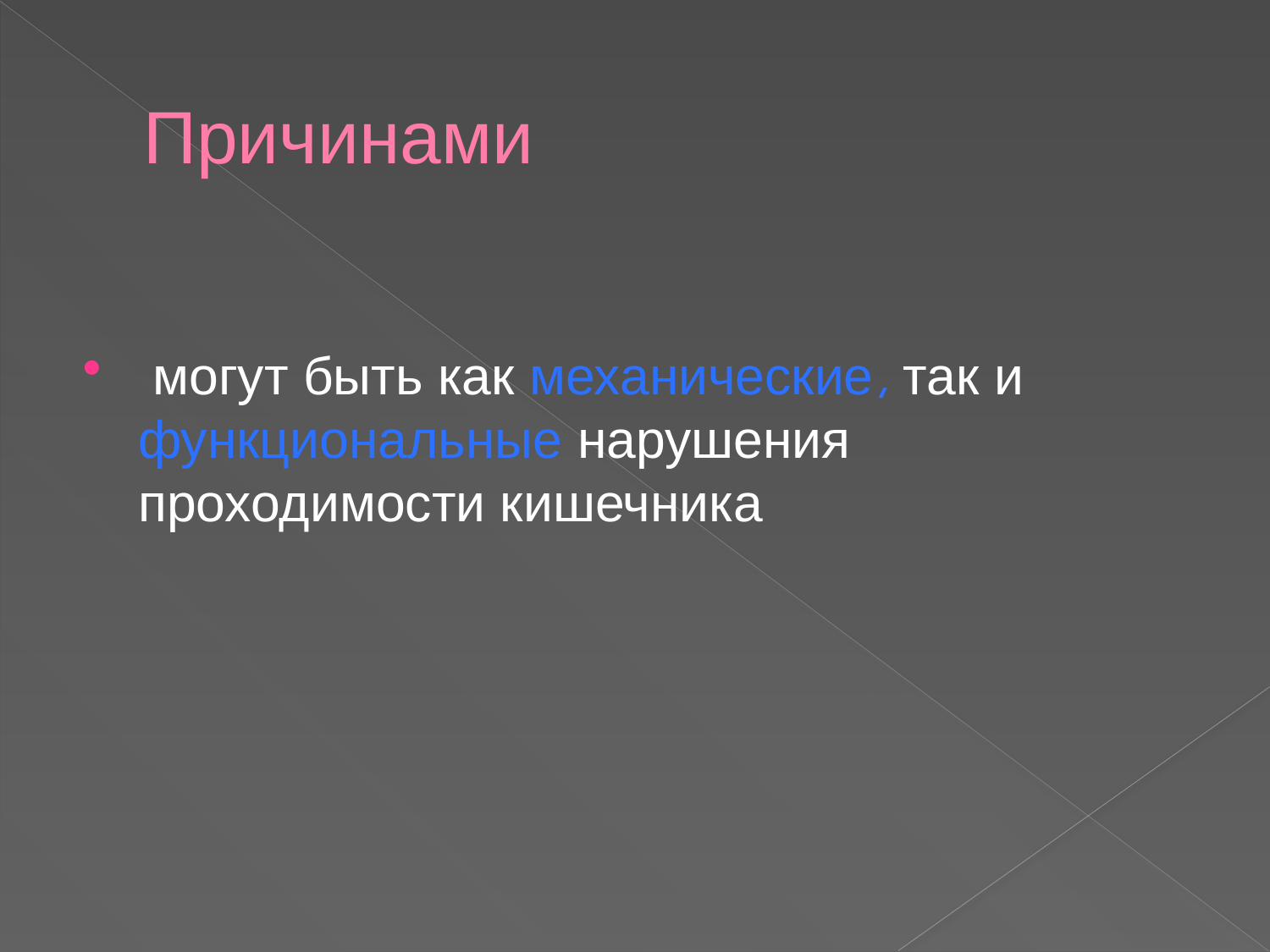

# Причинами

 могут быть как механические, так и функциональные нарушения проходимости кишечника